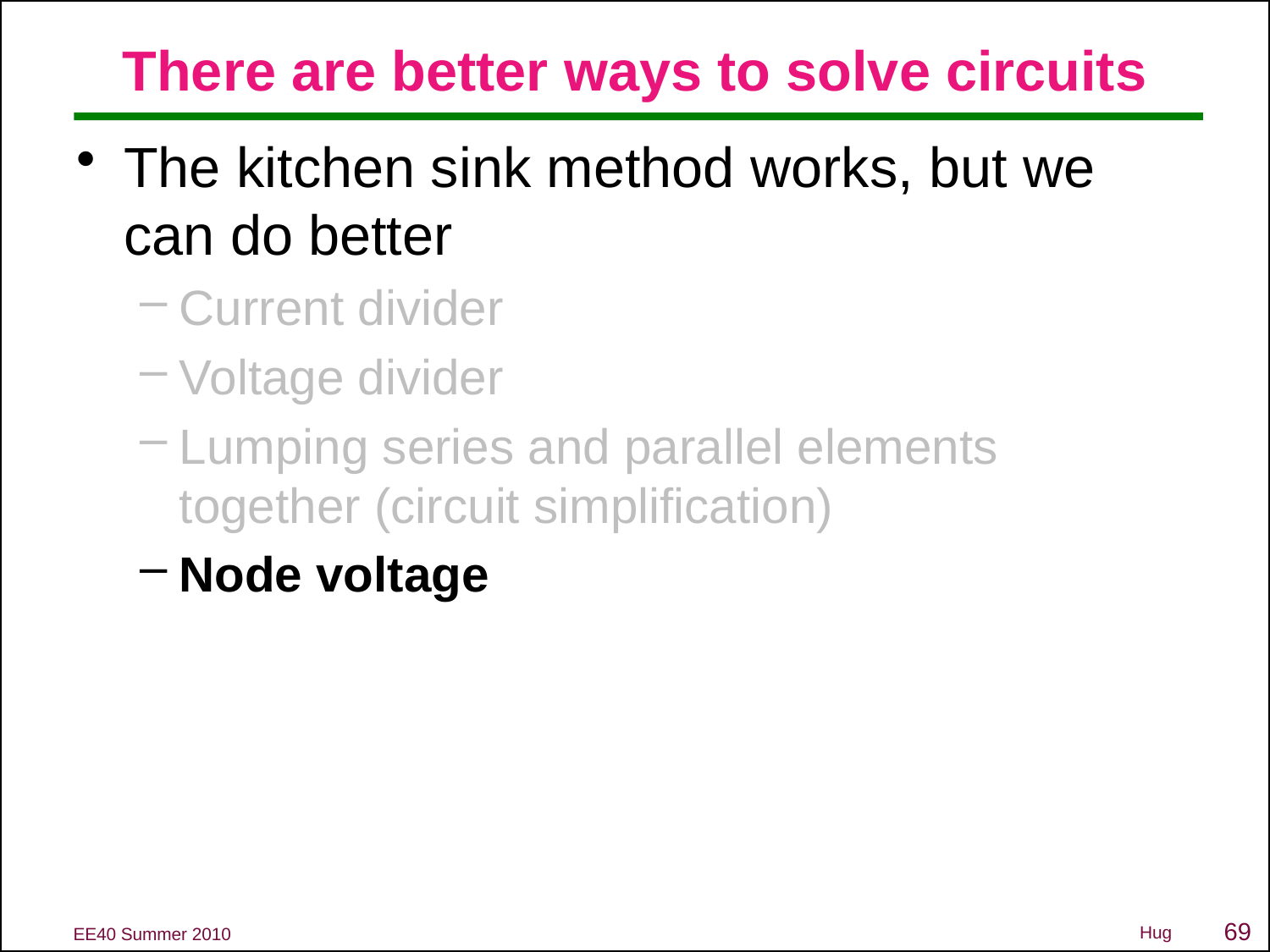

# There are better ways to solve circuits
The kitchen sink method works, but we can do better
Current divider
Voltage divider
Lumping series and parallel elements together (circuit simplification)
Node voltage